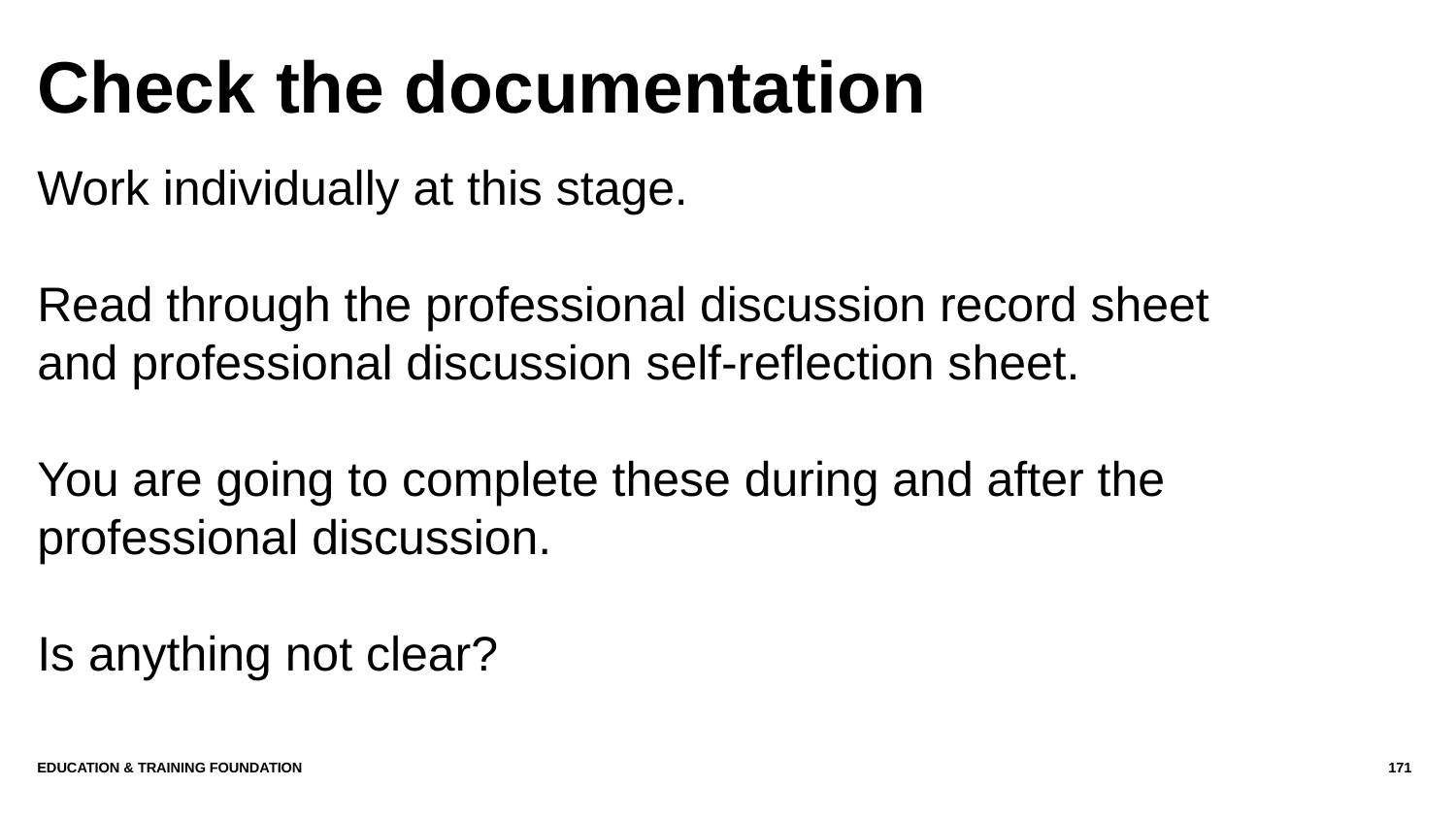

# Check the documentation
Work individually at this stage.

Read through the professional discussion record sheet and professional discussion self-reflection sheet.

You are going to complete these during and after the professional discussion.

Is anything not clear?

Education & Training Foundation
171